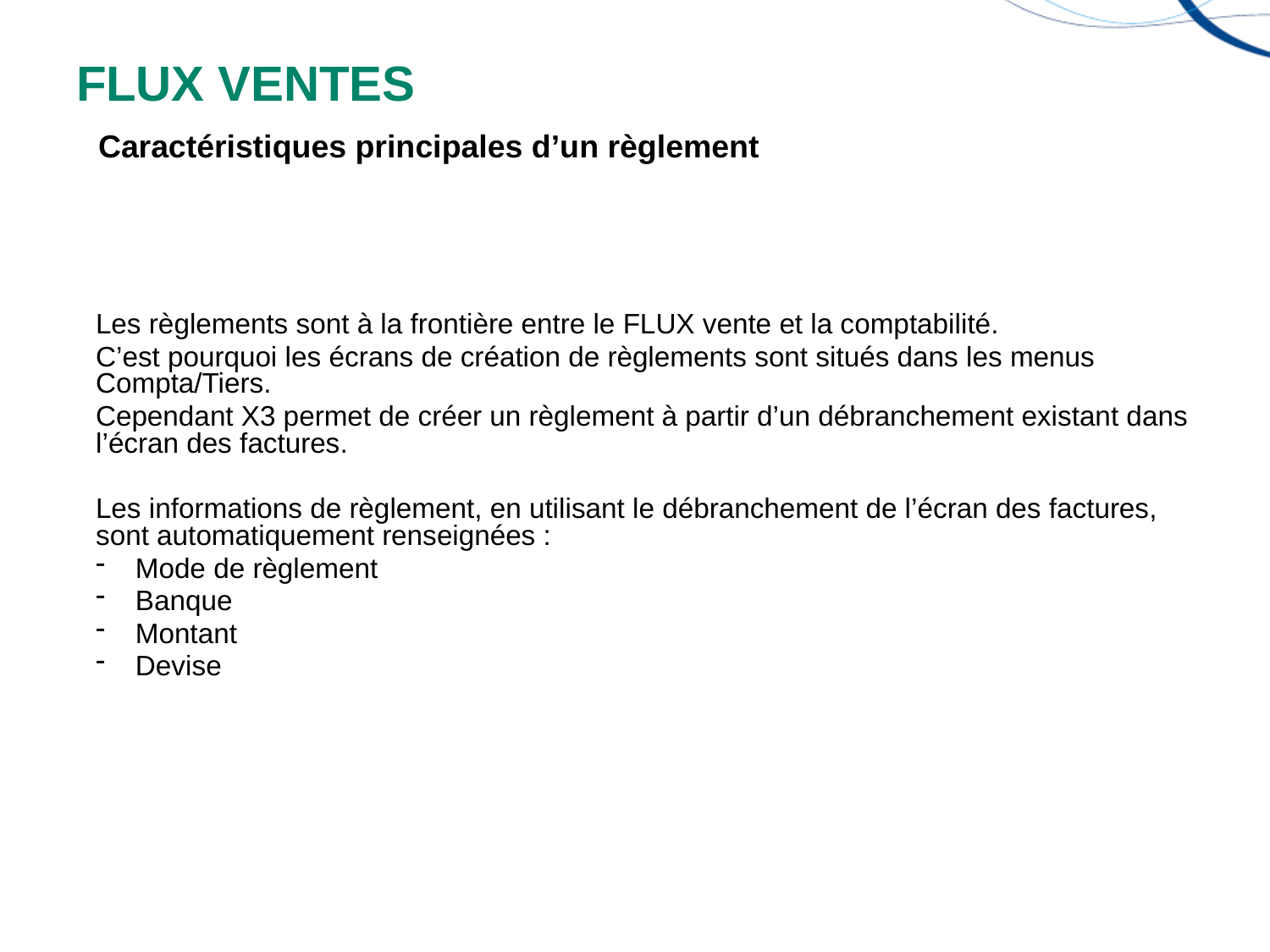

# FLUX VENTES
Caractéristiques principales d’un règlement
Les règlements sont à la frontière entre le FLUX vente et la comptabilité.
C’est pourquoi les écrans de création de règlements sont situés dans les menus Compta/Tiers.
Cependant X3 permet de créer un règlement à partir d’un débranchement existant dans l’écran des factures.

Les informations de règlement, en utilisant le débranchement de l’écran des factures, sont automatiquement renseignées :
Mode de règlement
Banque
Montant
Devise